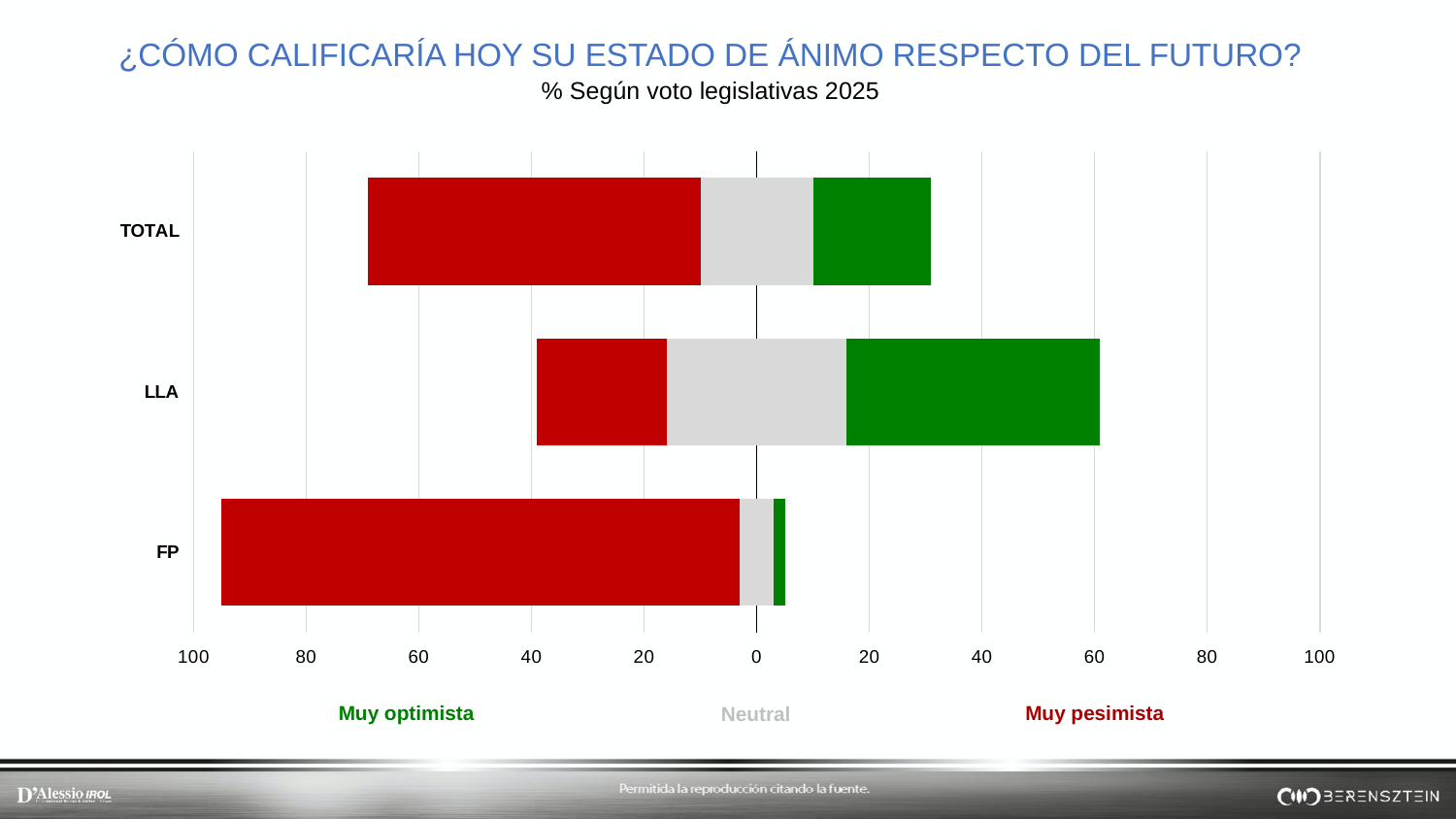

¿CÓMO CALIFICARÍA HOY SU ESTADO DE ÁNIMO RESPECTO DEL FUTURO?
% Según voto legislativas 2025

### Chart

| Category | Neutral | Mucho peor | // | // | Neutral | Mucho mejor |
|---|---|---|---|---|---|---|
| TOTAL | -10.0 | -59.0 | None | None | 10.0 | 21.0 |
| LLA | -16.0 | -23.0 | None | None | 16.0 | 45.0 |
| FP | -3.0 | -92.0 | None | None | 3.0 | 2.0 |
Muy optimista
Muy pesimista
Neutral